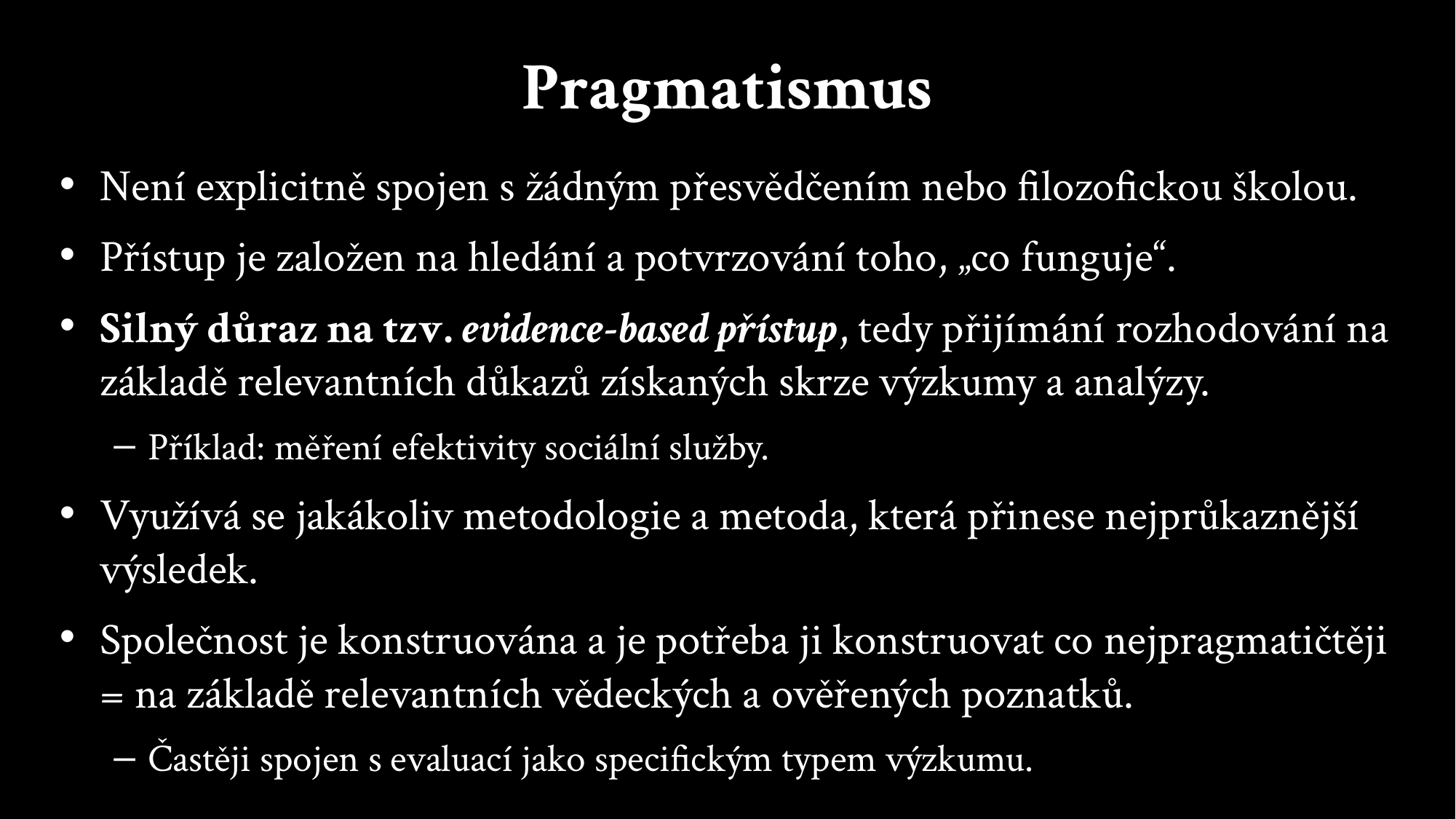

# Pragmatismus
Není explicitně spojen s žádným přesvědčením nebo filozofickou školou.
Přístup je založen na hledání a potvrzování toho, „co funguje“.
Silný důraz na tzv. evidence-based přístup, tedy přijímání rozhodování na základě relevantních důkazů získaných skrze výzkumy a analýzy.
Příklad: měření efektivity sociální služby.
Využívá se jakákoliv metodologie a metoda, která přinese nejprůkaznější výsledek.
Společnost je konstruována a je potřeba ji konstruovat co nejpragmatičtěji = na základě relevantních vědeckých a ověřených poznatků.
Častěji spojen s evaluací jako specifickým typem výzkumu.